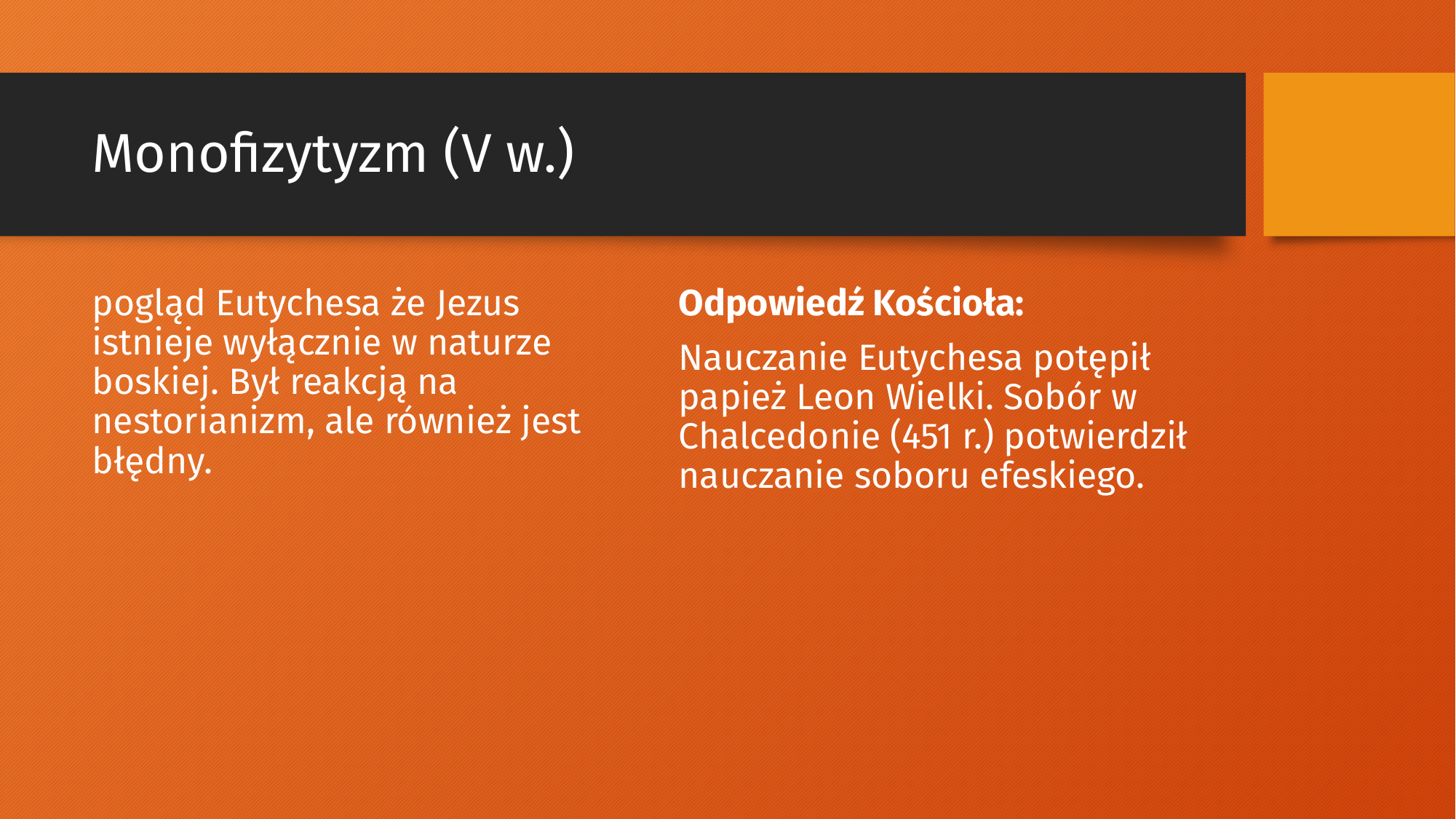

# Monofizytyzm (V w.)
pogląd Eutychesa że Jezus istnieje wyłącznie w naturze boskiej. Był reakcją na nestorianizm, ale również jest błędny.
Odpowiedź Kościoła:
Nauczanie Eutychesa potępił papież Leon Wielki. Sobór w Chalcedonie (451 r.) potwierdził nauczanie soboru efeskiego.